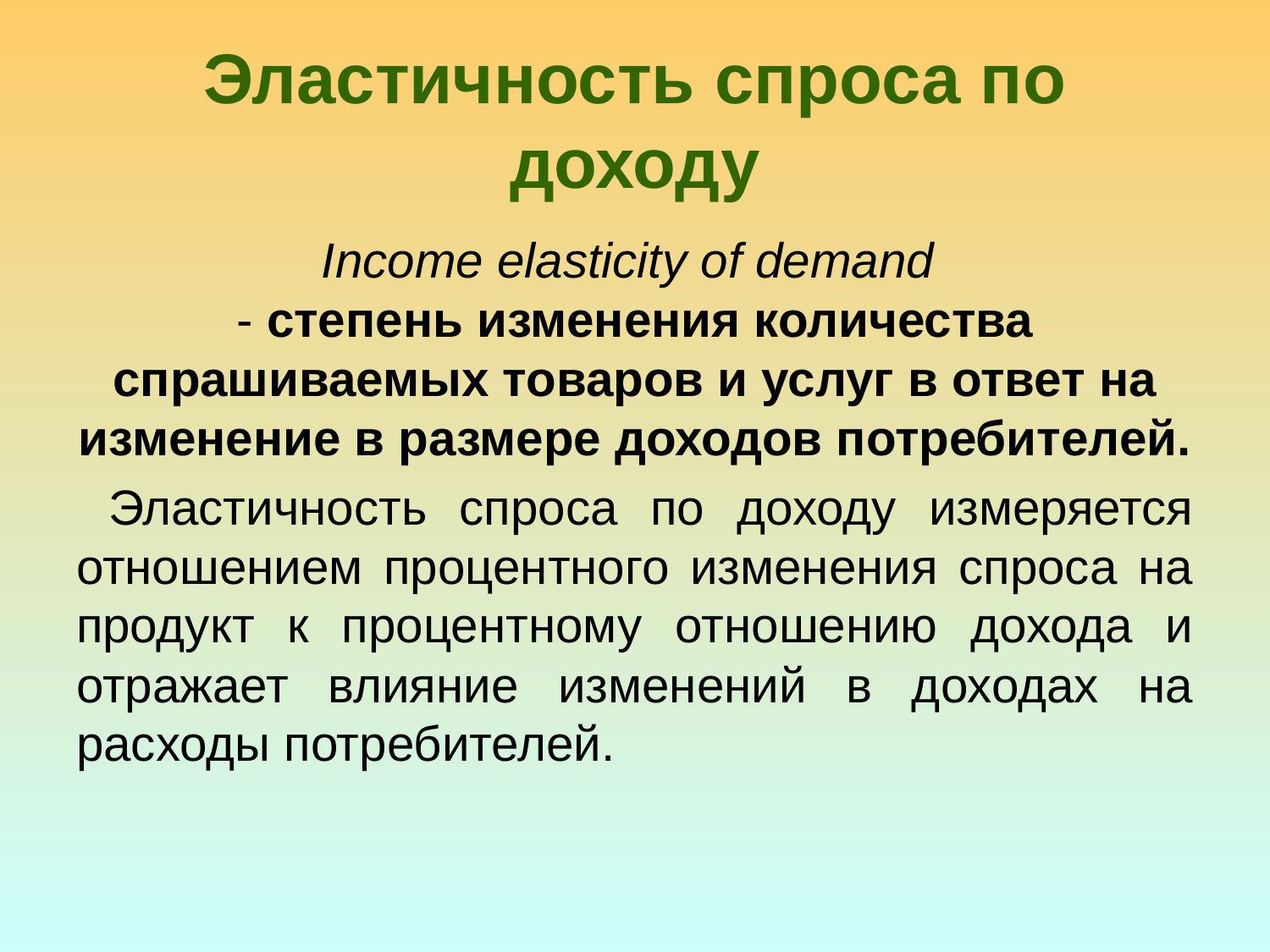

# Эластичность спроса по доходу
Income elasticity of demand
- степень изменения количества спрашиваемых товаров и услуг в ответ на изменение в размере доходов потребителей.
 Эластичность спроса по доходу измеряется отношением процентного изменения спроса на продукт к процентному отношению дохода и отражает влияние изменений в доходах на расходы потребителей.